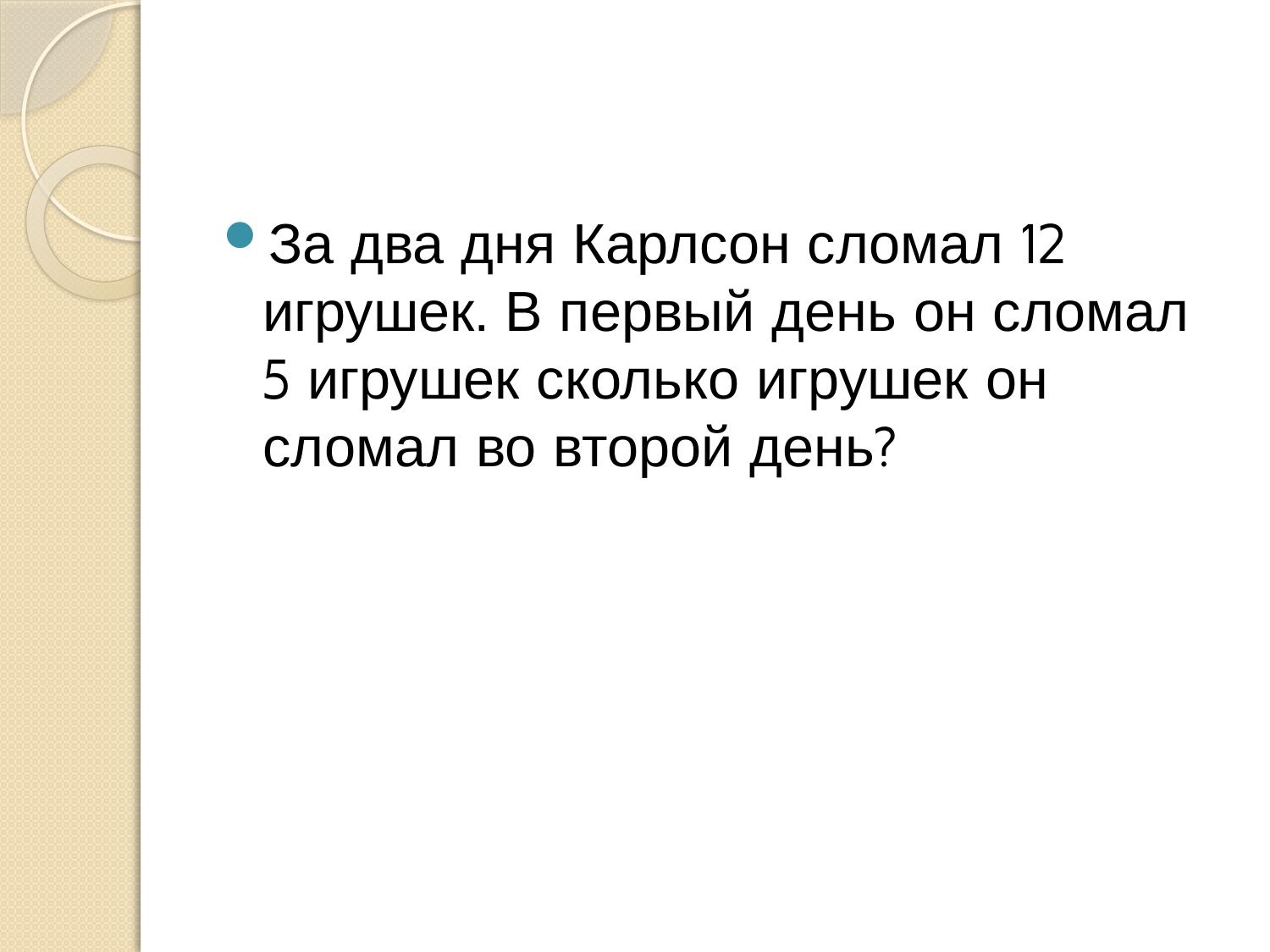

#
За два дня Карлсон сломал 12 игрушек. В первый день он сломал 5 игрушек сколько игрушек он сломал во второй день?